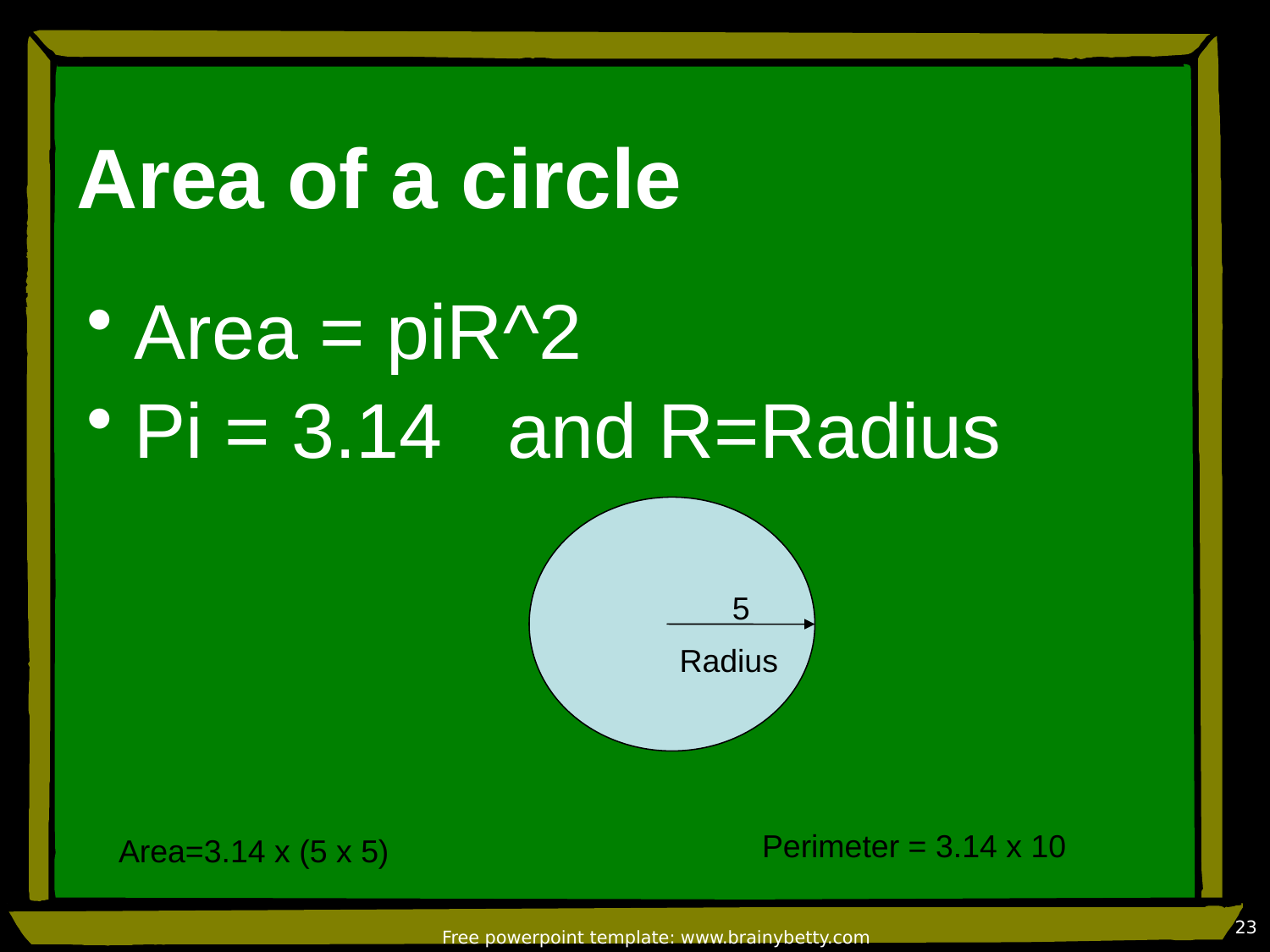

# Area of a circle
Area = piR^2
Pi = 3.14   and R=Radius

5

Radius
Perimeter = 3.14 x 10
Area=3.14 x (5 x 5)
23
Free powerpoint template: www.brainybetty.com